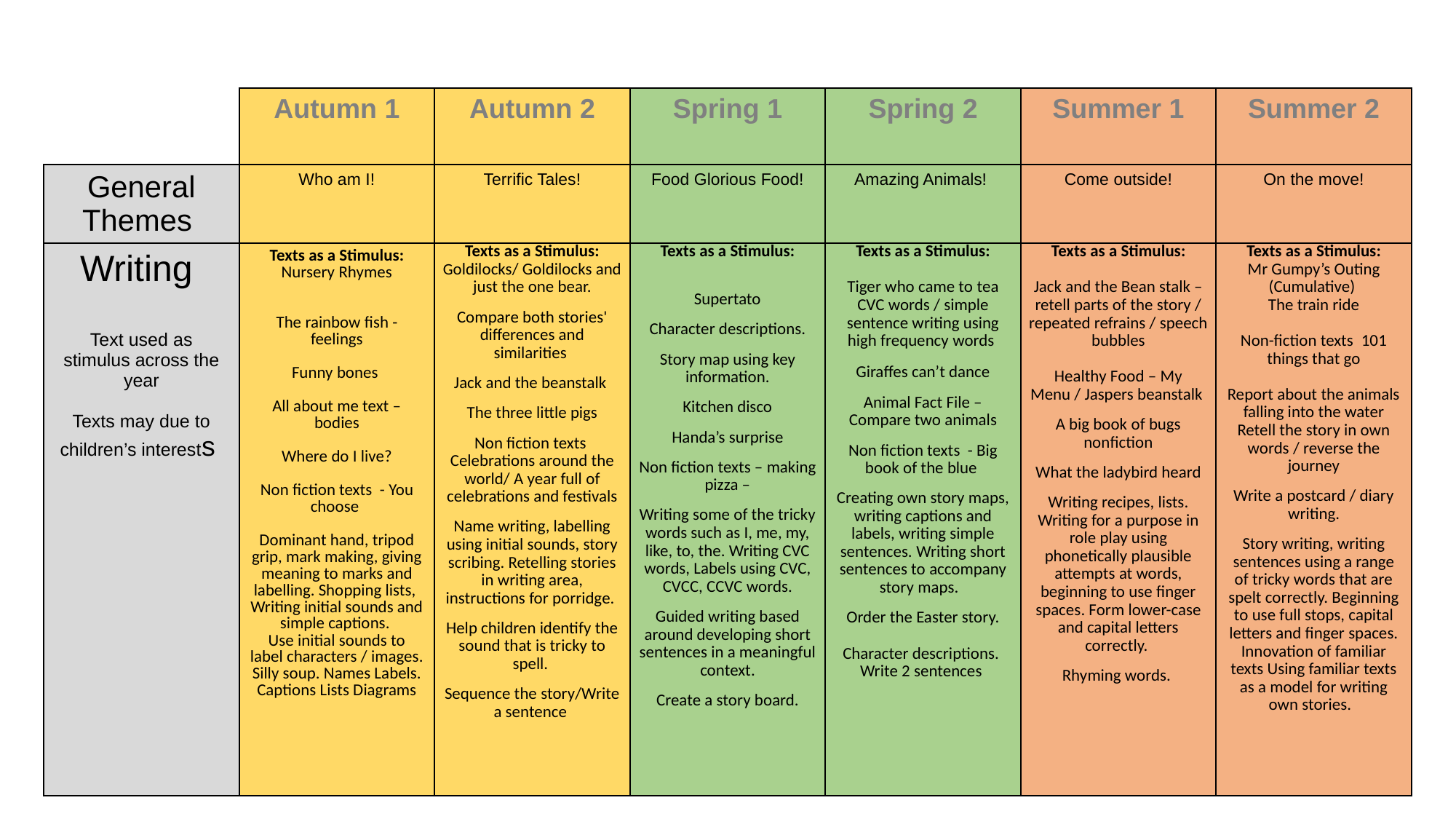

|  | Autumn 1 | Autumn 2 | Spring 1 | Spring 2 | Summer 1 | Summer 2 |
| --- | --- | --- | --- | --- | --- | --- |
| General Themes | Who am I! | Terrific Tales! | Food Glorious Food! | Amazing Animals! | Come outside! | On the move! |
| Writing Text used as stimulus across the year Texts may due to children’s interests | Texts as a Stimulus: Nursery Rhymes The rainbow fish - feelings Funny bones All about me text – bodies Where do I live? Non fiction texts - You choose Dominant hand, tripod grip, mark making, giving meaning to marks and labelling. Shopping lists, Writing initial sounds and simple captions. Use initial sounds to label characters / images. Silly soup. Names Labels. Captions Lists Diagrams | Texts as a Stimulus: Goldilocks/ Goldilocks and just the one bear. Compare both stories' differences and similarities Jack and the beanstalk The three little pigs Non fiction texts Celebrations around the world/ A year full of celebrations and festivals Name writing, labelling using initial sounds, story scribing. Retelling stories in writing area, instructions for porridge. Help children identify the sound that is tricky to spell. Sequence the story/Write a sentence | Texts as a Stimulus: Supertato Character descriptions. Story map using key information. Kitchen disco Handa’s surprise Non fiction texts – making pizza – Writing some of the tricky words such as I, me, my, like, to, the. Writing CVC words, Labels using CVC, CVCC, CCVC words. Guided writing based around developing short sentences in a meaningful context. Create a story board. | Texts as a Stimulus: Tiger who came to tea CVC words / simple sentence writing using high frequency words Giraffes can’t dance Animal Fact File – Compare two animals Non fiction texts - Big book of the blue Creating own story maps, writing captions and labels, writing simple sentences. Writing short sentences to accompany story maps. Order the Easter story. Character descriptions. Write 2 sentences | Texts as a Stimulus: Jack and the Bean stalk – retell parts of the story / repeated refrains / speech bubbles Healthy Food – My Menu / Jaspers beanstalk A big book of bugs nonfiction What the ladybird heard Writing recipes, lists. Writing for a purpose in role play using phonetically plausible attempts at words, beginning to use finger spaces. Form lower-case and capital letters correctly. Rhyming words. | Texts as a Stimulus: Mr Gumpy’s Outing (Cumulative) The train ride Non-fiction texts 101 things that go Report about the animals falling into the water Retell the story in own words / reverse the journey Write a postcard / diary writing. Story writing, writing sentences using a range of tricky words that are spelt correctly. Beginning to use full stops, capital letters and finger spaces. Innovation of familiar texts Using familiar texts as a model for writing own stories. |